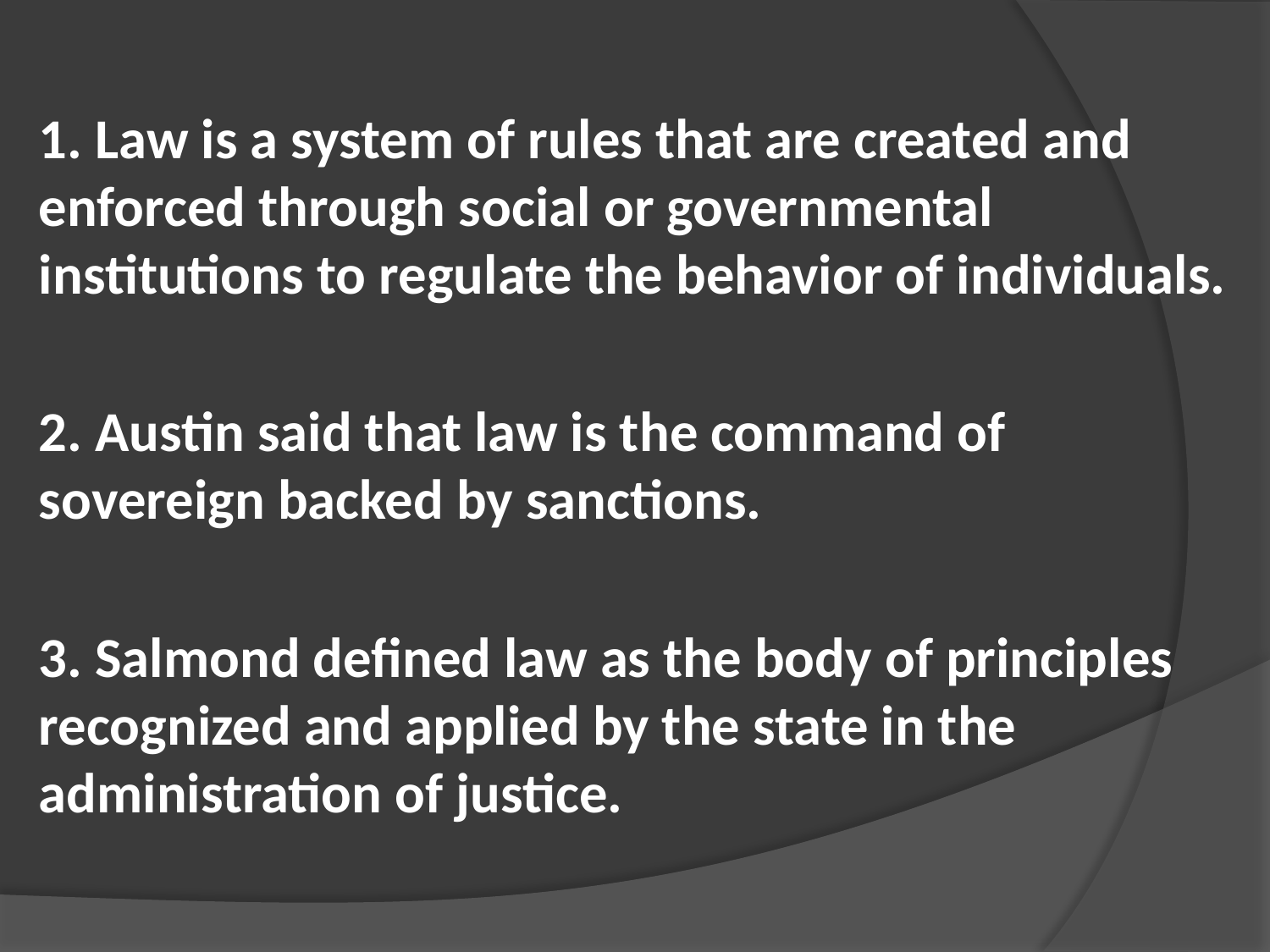

1. Law is a system of rules that are created and enforced through social or governmental institutions to regulate the behavior of individuals.

2. Austin said that law is the command of sovereign backed by sanctions.

3. Salmond defined law as the body of principles recognized and applied by the state in the administration of justice.